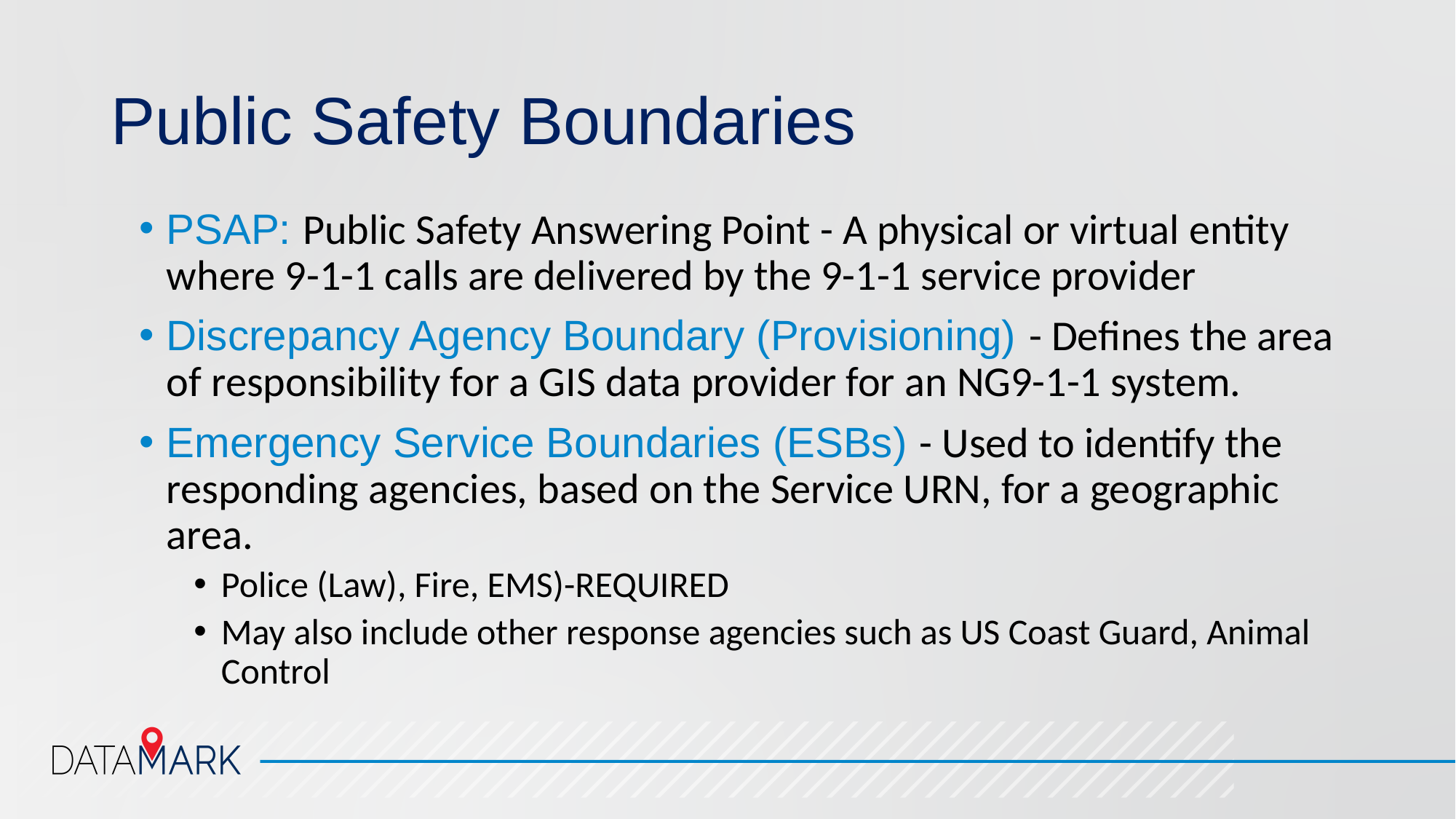

# Public Safety Boundaries
PSAP: Public Safety Answering Point - A physical or virtual entity where 9-1-1 calls are delivered by the 9-1-1 service provider
Discrepancy Agency Boundary (Provisioning) - Defines the area of responsibility for a GIS data provider for an NG9-1-1 system.
Emergency Service Boundaries (ESBs) - Used to identify the responding agencies, based on the Service URN, for a geographic area.
Police (Law), Fire, EMS)-REQUIRED
May also include other response agencies such as US Coast Guard, Animal Control